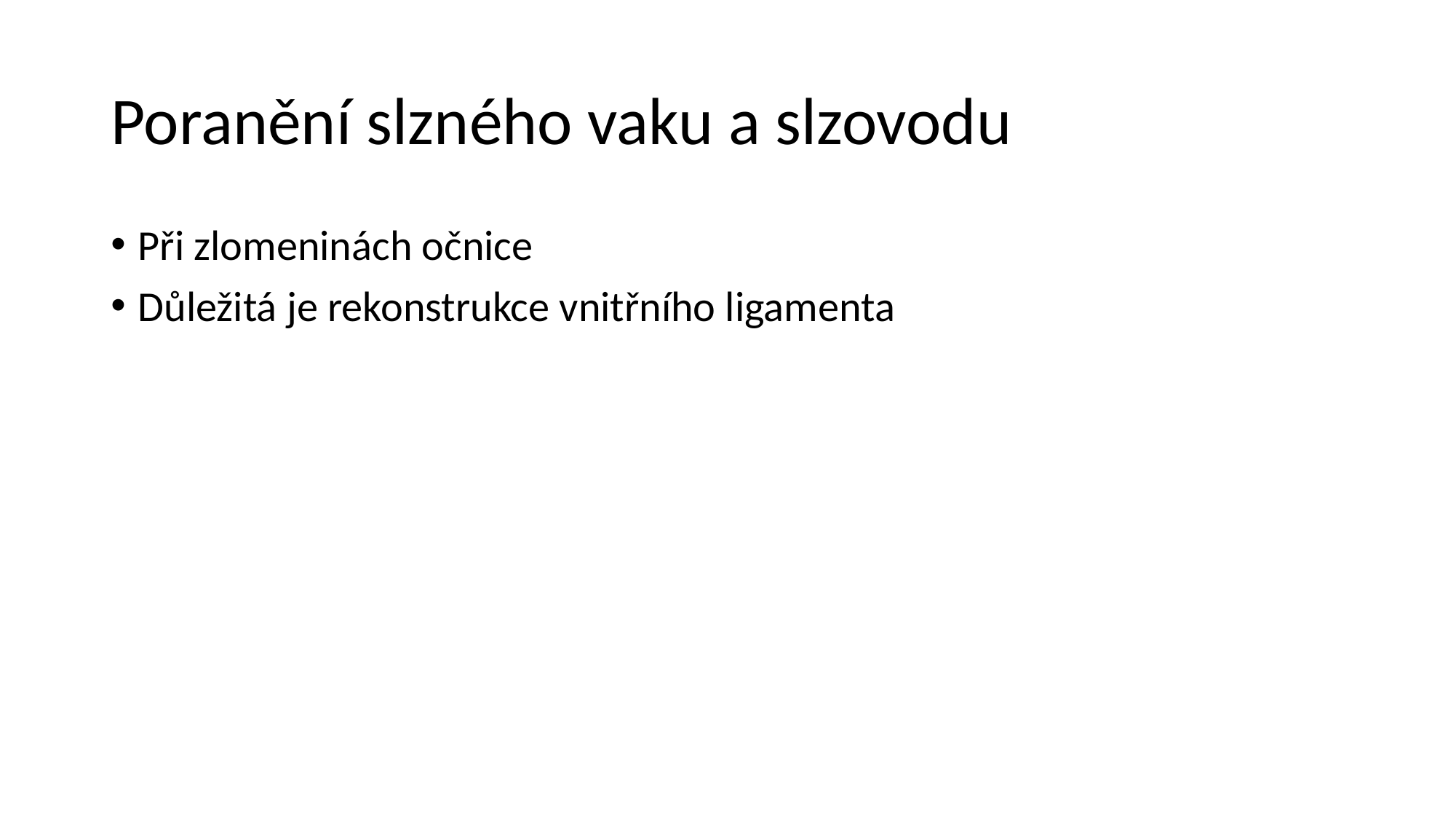

# Poranění slzného vaku a slzovodu
Při zlomeninách očnice
Důležitá je rekonstrukce vnitřního ligamenta